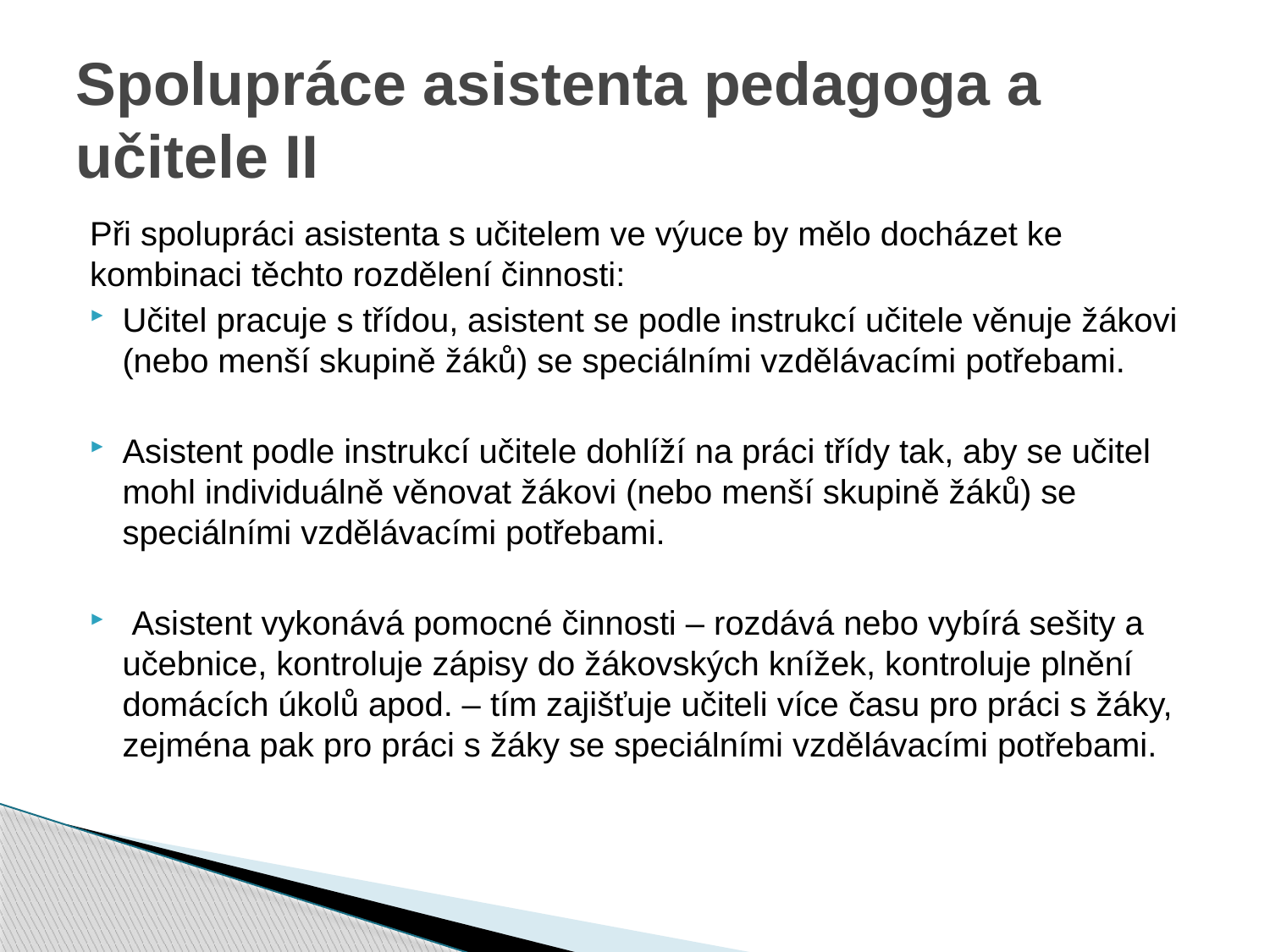

# Spolupráce asistenta pedagoga a učitele II
Při spolupráci asistenta s učitelem ve výuce by mělo docházet ke kombinaci těchto rozdělení činnosti:
Učitel pracuje s třídou, asistent se podle instrukcí učitele věnuje žákovi (nebo menší skupině žáků) se speciálními vzdělávacími potřebami.

Asistent podle instrukcí učitele dohlíží na práci třídy tak, aby se učitel mohl individuálně věnovat žákovi (nebo menší skupině žáků) se speciálními vzdělávacími potřebami.

 Asistent vykonává pomocné činnosti – rozdává nebo vybírá sešity a učebnice, kontroluje zápisy do žákovských knížek, kontroluje plnění domácích úkolů apod. – tím zajišťuje učiteli více času pro práci s žáky, zejména pak pro práci s žáky se speciálními vzdělávacími potřebami.